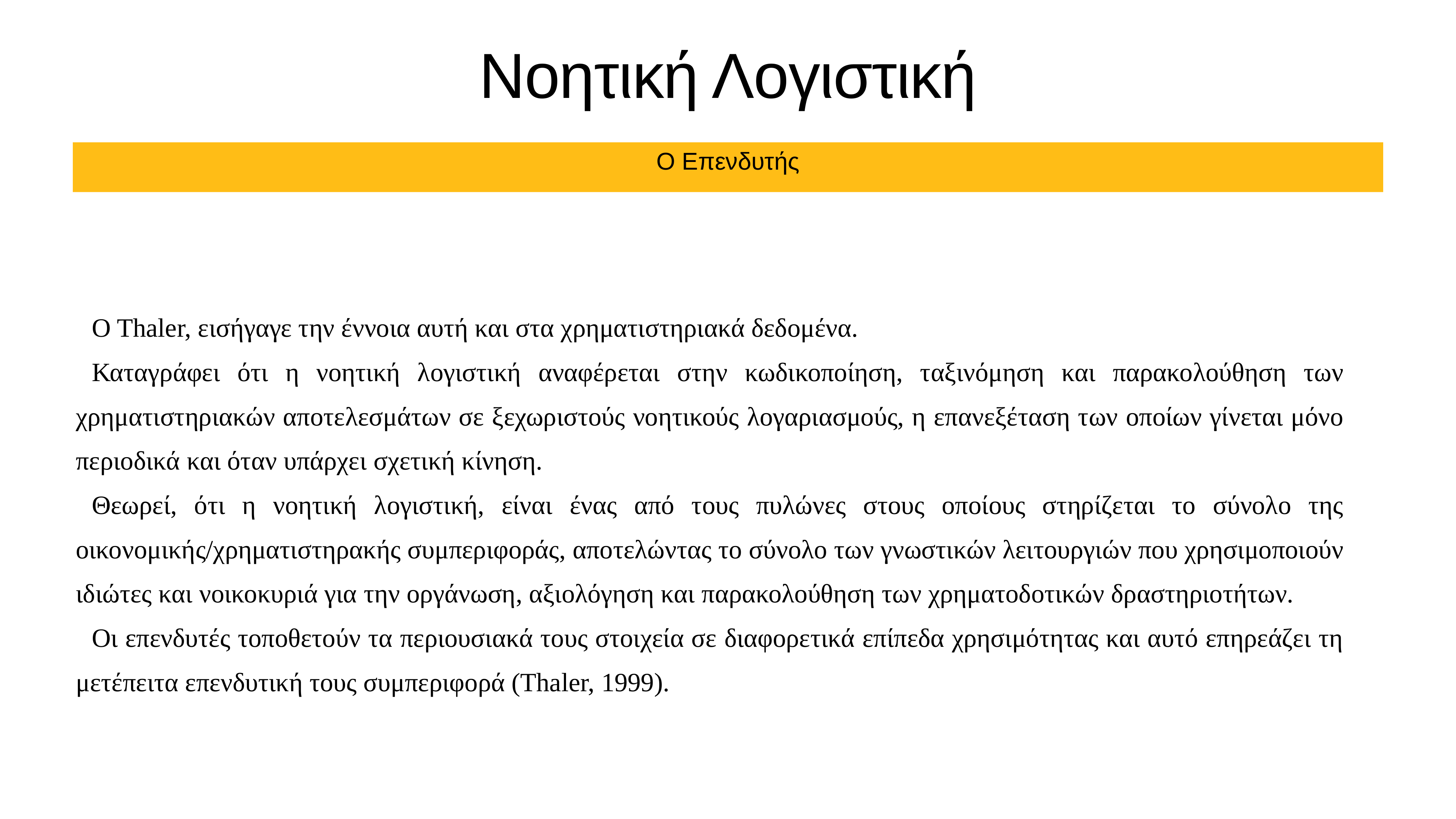

# Νοητική Λογιστική
Ο Επενδυτής

O Thaler, εισήγαγε την έννοια αυτή και στα χρηματιστηριακά δεδομένα.
Καταγράφει ότι η νοητική λογιστική αναφέρεται στην κωδικοποίηση, ταξινόμηση και παρακολούθηση των χρηματιστηριακών αποτελεσμάτων σε ξεχωριστούς νοητικούς λογαριασμούς, η επανεξέταση των οποίων γίνεται μόνο περιοδικά και όταν υπάρχει σχετική κίνηση.
Θεωρεί, ότι η νοητική λογιστική, είναι ένας από τους πυλώνες στους οποίους στηρίζεται το σύνολο της οικονομικής/χρηματιστηρακής συμπεριφοράς, αποτελώντας το σύνολο των γνωστικών λειτουργιών που χρησιμοποιούν ιδιώτες και νοικοκυριά για την οργάνωση, αξιολόγηση και παρακολούθηση των χρηματοδοτικών δραστηριοτήτων.
Οι επενδυτές τοποθετούν τα περιουσιακά τους στοιχεία σε διαφορετικά επίπεδα χρησιμότητας και αυτό επηρεάζει τη μετέπειτα επενδυτική τους συμπεριφορά (Thaler, 1999).